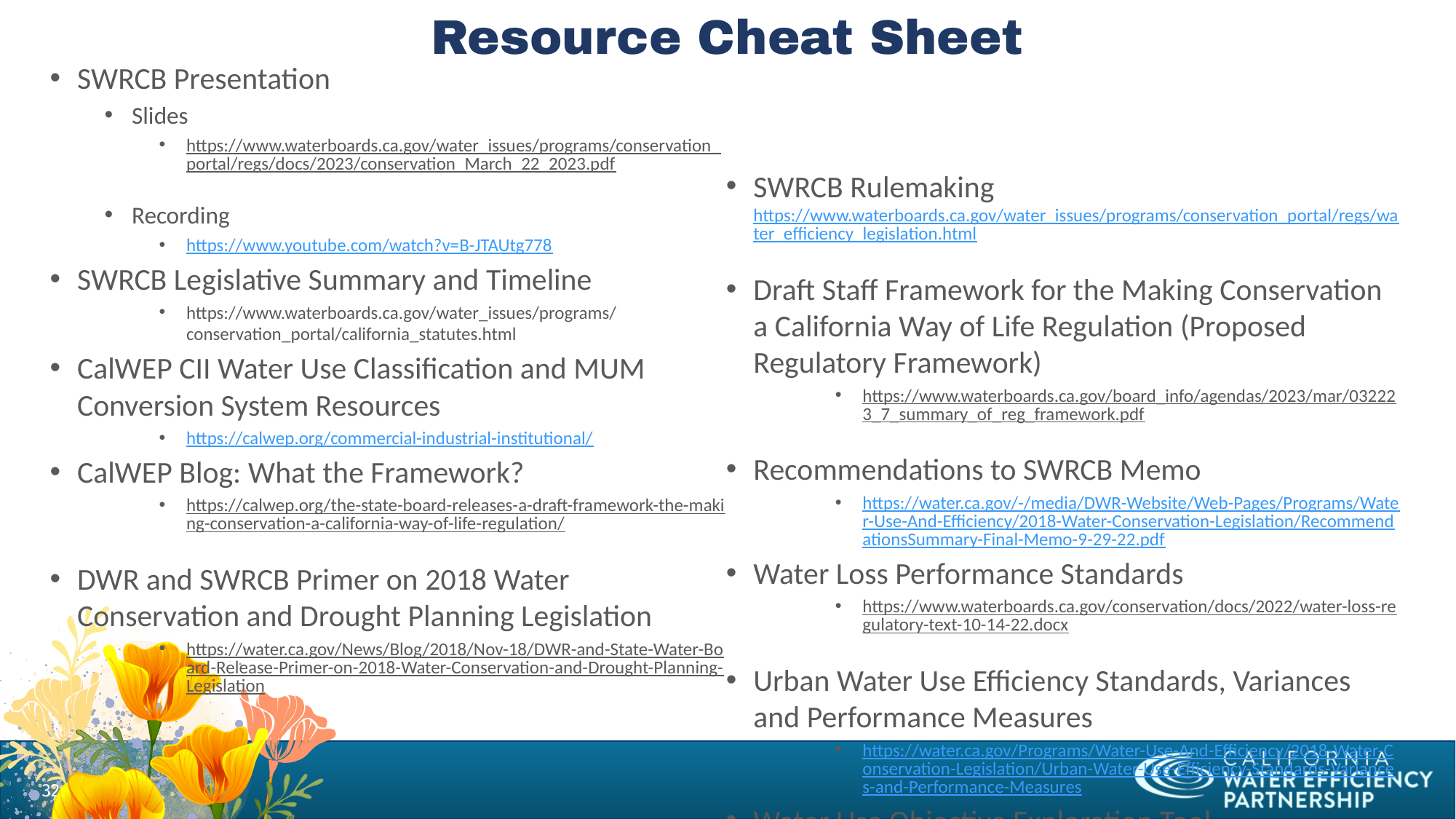

Resource Cheat Sheet
SWRCB Presentation
Slides
https://www.waterboards.ca.gov/water_issues/programs/conservation_portal/regs/docs/2023/conservation_March_22_2023.pdf
Recording
https://www.youtube.com/watch?v=B-JTAUtg778
SWRCB Legislative Summary and Timeline
https://www.waterboards.ca.gov/water_issues/programs/conservation_portal/california_statutes.html
CalWEP CII Water Use Classification and MUM Conversion System Resources
https://calwep.org/commercial-industrial-institutional/
CalWEP Blog: What the Framework?
https://calwep.org/the-state-board-releases-a-draft-framework-the-making-conservation-a-california-way-of-life-regulation/
DWR and SWRCB Primer on 2018 Water Conservation and Drought Planning Legislation
https://water.ca.gov/News/Blog/2018/Nov-18/DWR-and-State-Water-Board-Release-Primer-on-2018-Water-Conservation-and-Drought-Planning-Legislation

SWRCB Rulemaking https://www.waterboards.ca.gov/water_issues/programs/conservation_portal/regs/water_efficiency_legislation.html
Draft Staff Framework for the Making Conservation a California Way of Life Regulation (Proposed Regulatory Framework)
https://www.waterboards.ca.gov/board_info/agendas/2023/mar/032223_7_summary_of_reg_framework.pdf
Recommendations to SWRCB Memo
https://water.ca.gov/-/media/DWR-Website/Web-Pages/Programs/Water-Use-And-Efficiency/2018-Water-Conservation-Legislation/RecommendationsSummary-Final-Memo-9-29-22.pdf
Water Loss Performance Standards
https://www.waterboards.ca.gov/conservation/docs/2022/water-loss-regulatory-text-10-14-22.docx
Urban Water Use Efficiency Standards, Variances and Performance Measures
https://water.ca.gov/Programs/Water-Use-And-Efficiency/2018-Water-Conservation-Legislation/Urban-Water-Use-Efficiency-Standards-Variances-and-Performance-Measures
Water Use Objective Exploration Tool
https://www.waterboards.ca.gov/water_issues/programs/conservation_portal/regs/objective-exploration.html